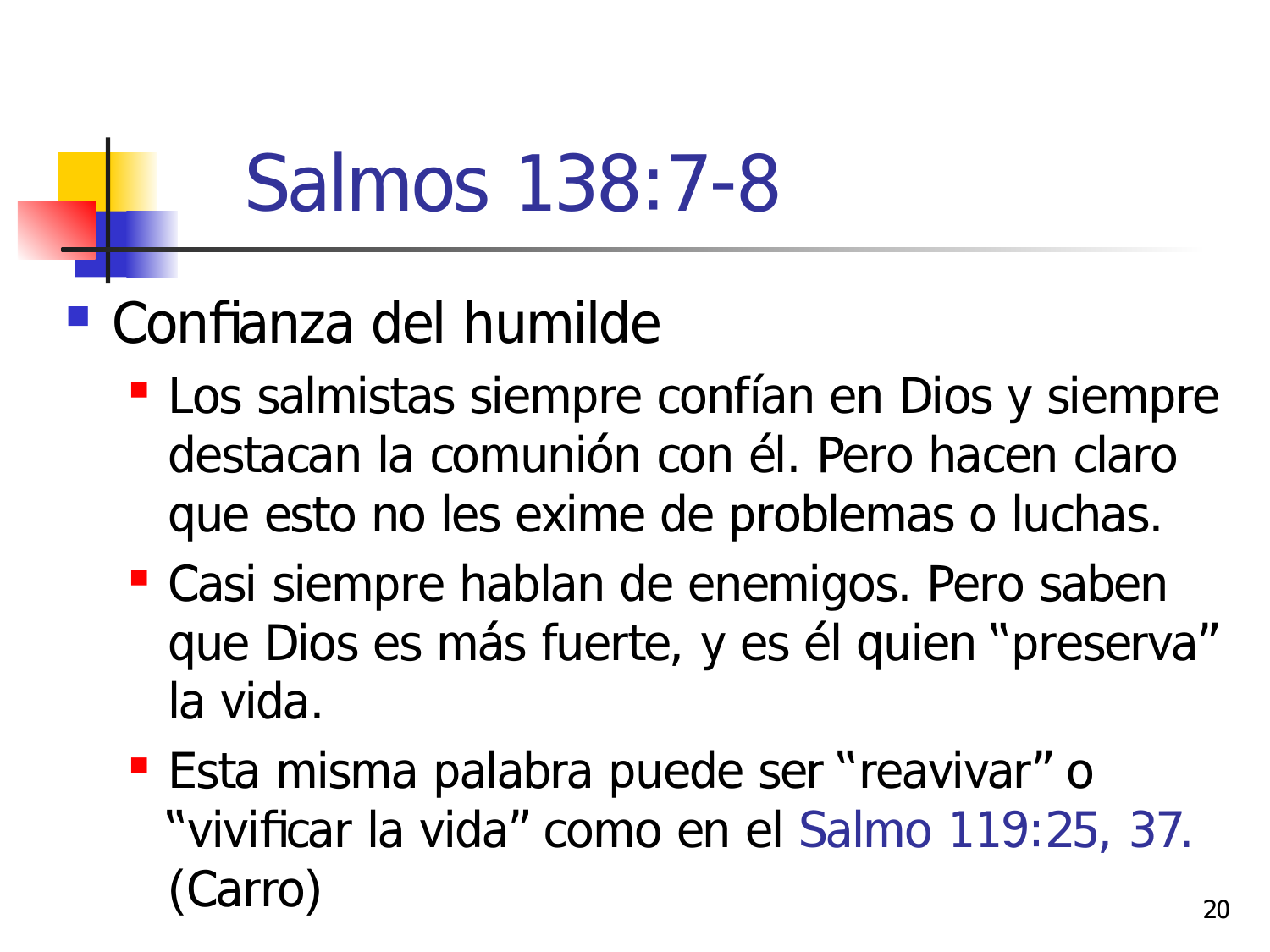

# Salmos 138:7-8
Confianza del humilde
Los salmistas siempre confían en Dios y siempre destacan la comunión con él. Pero hacen claro que esto no les exime de problemas o luchas.
Casi siempre hablan de enemigos. Pero saben que Dios es más fuerte, y es él quien “preserva” la vida.
Esta misma palabra puede ser “reavivar” o “vivificar la vida” como en el Salmo 119:25, 37. (Carro)
20